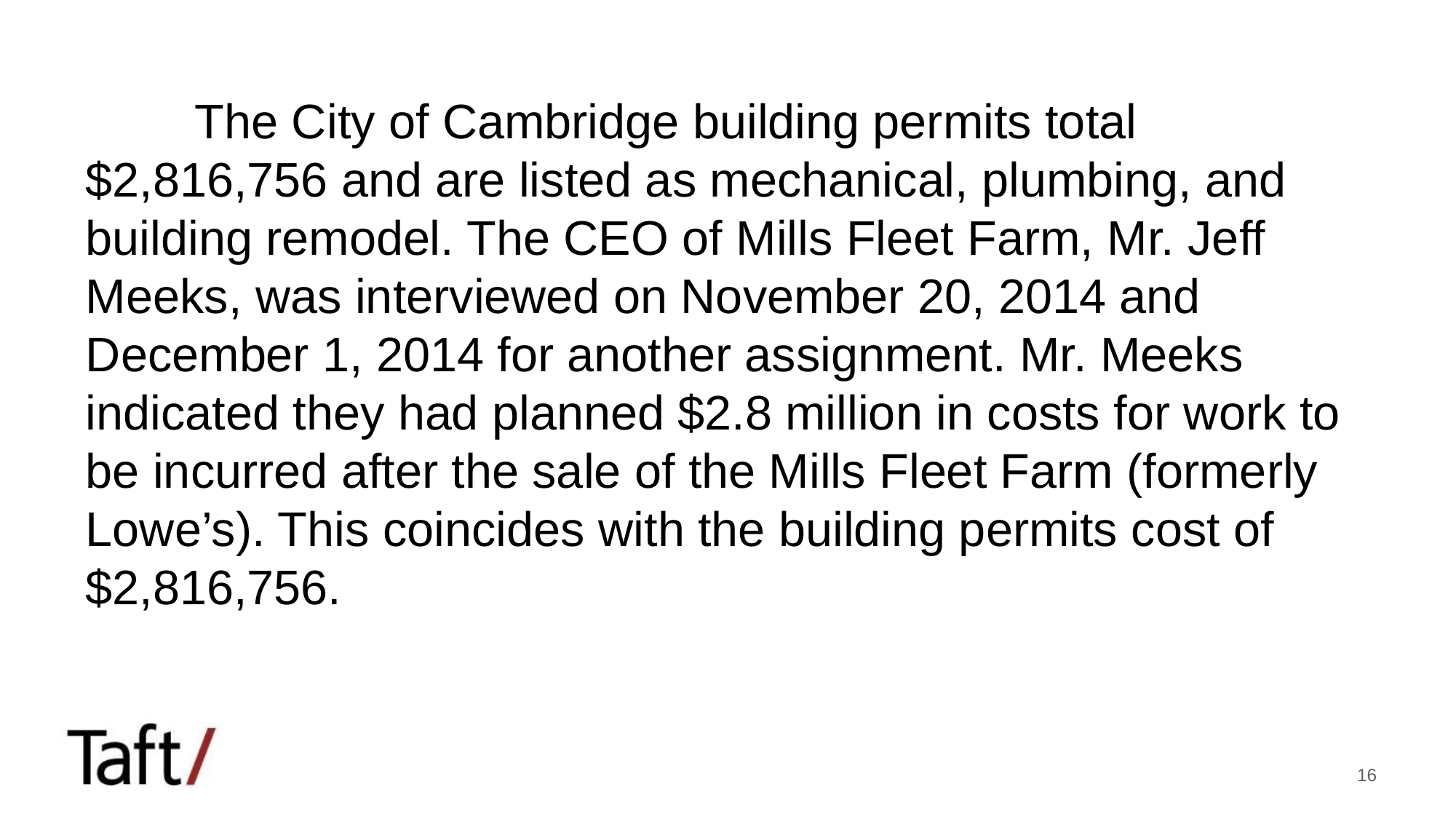

#
	The City of Cambridge building permits total $2,816,756 and are listed as mechanical, plumbing, and building remodel. The CEO of Mills Fleet Farm, Mr. Jeff Meeks, was interviewed on November 20, 2014 and December 1, 2014 for another assignment. Mr. Meeks indicated they had planned $2.8 million in costs for work to be incurred after the sale of the Mills Fleet Farm (formerly Lowe’s). This coincides with the building permits cost of $2,816,756.